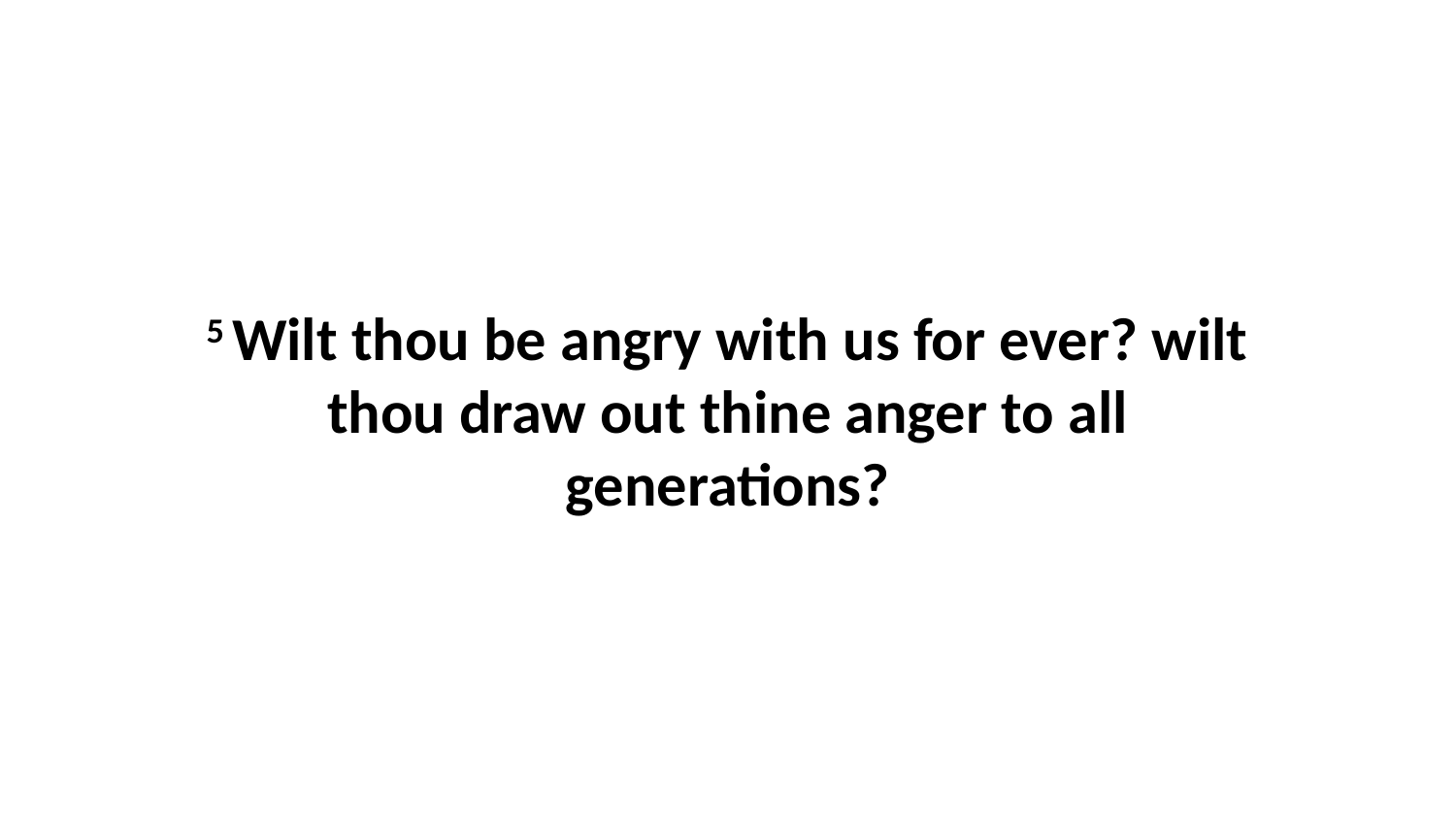

5 Wilt thou be angry with us for ever? wilt thou draw out thine anger to all generations?